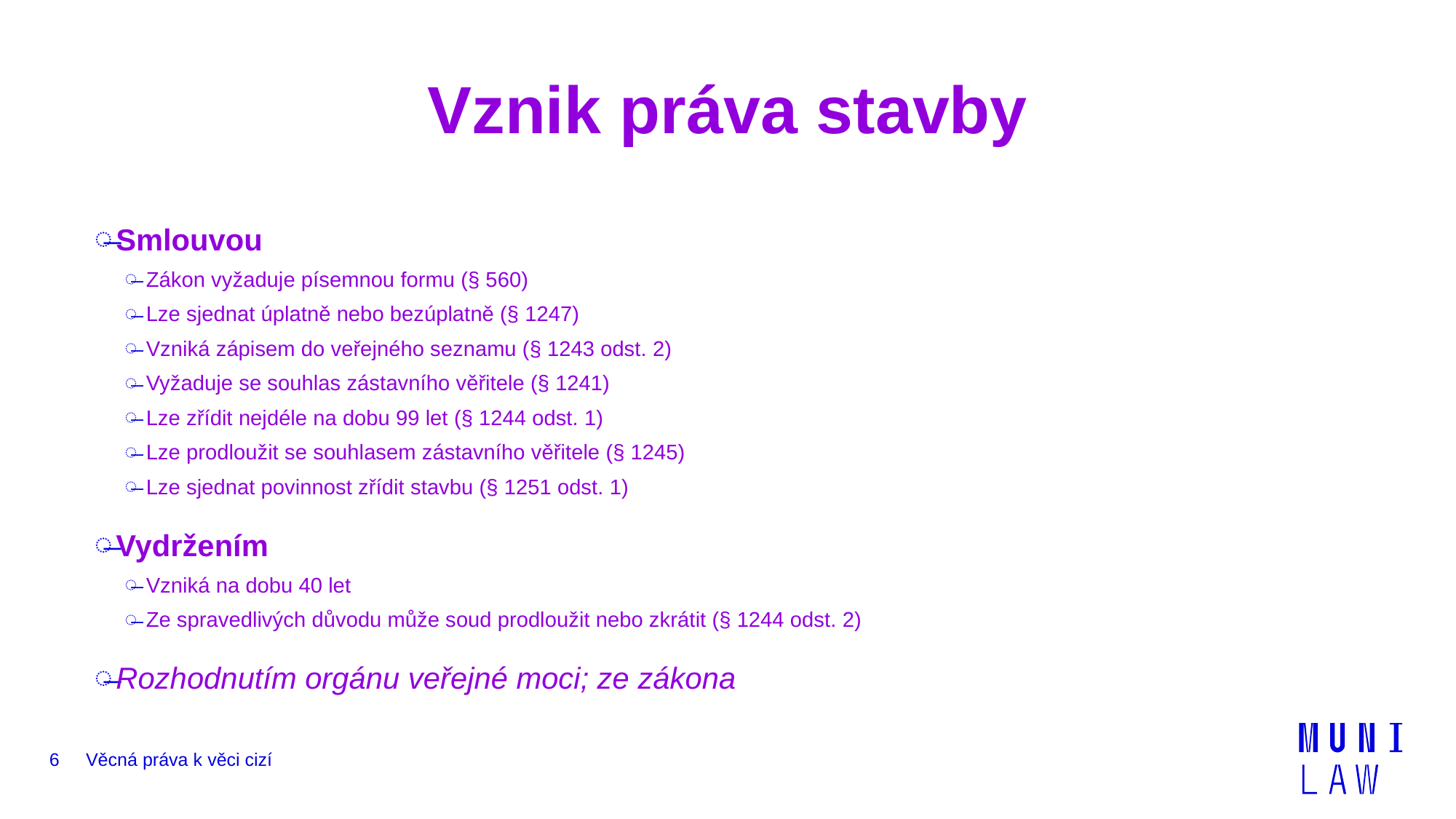

# Vznik práva stavby
Smlouvou
Zákon vyžaduje písemnou formu (§ 560)
Lze sjednat úplatně nebo bezúplatně (§ 1247)
Vzniká zápisem do veřejného seznamu (§ 1243 odst. 2)
Vyžaduje se souhlas zástavního věřitele (§ 1241)
Lze zřídit nejdéle na dobu 99 let (§ 1244 odst. 1)
Lze prodloužit se souhlasem zástavního věřitele (§ 1245)
Lze sjednat povinnost zřídit stavbu (§ 1251 odst. 1)
Vydržením
Vzniká na dobu 40 let
Ze spravedlivých důvodu může soud prodloužit nebo zkrátit (§ 1244 odst. 2)
Rozhodnutím orgánu veřejné moci; ze zákona
6
Věcná práva k věci cizí